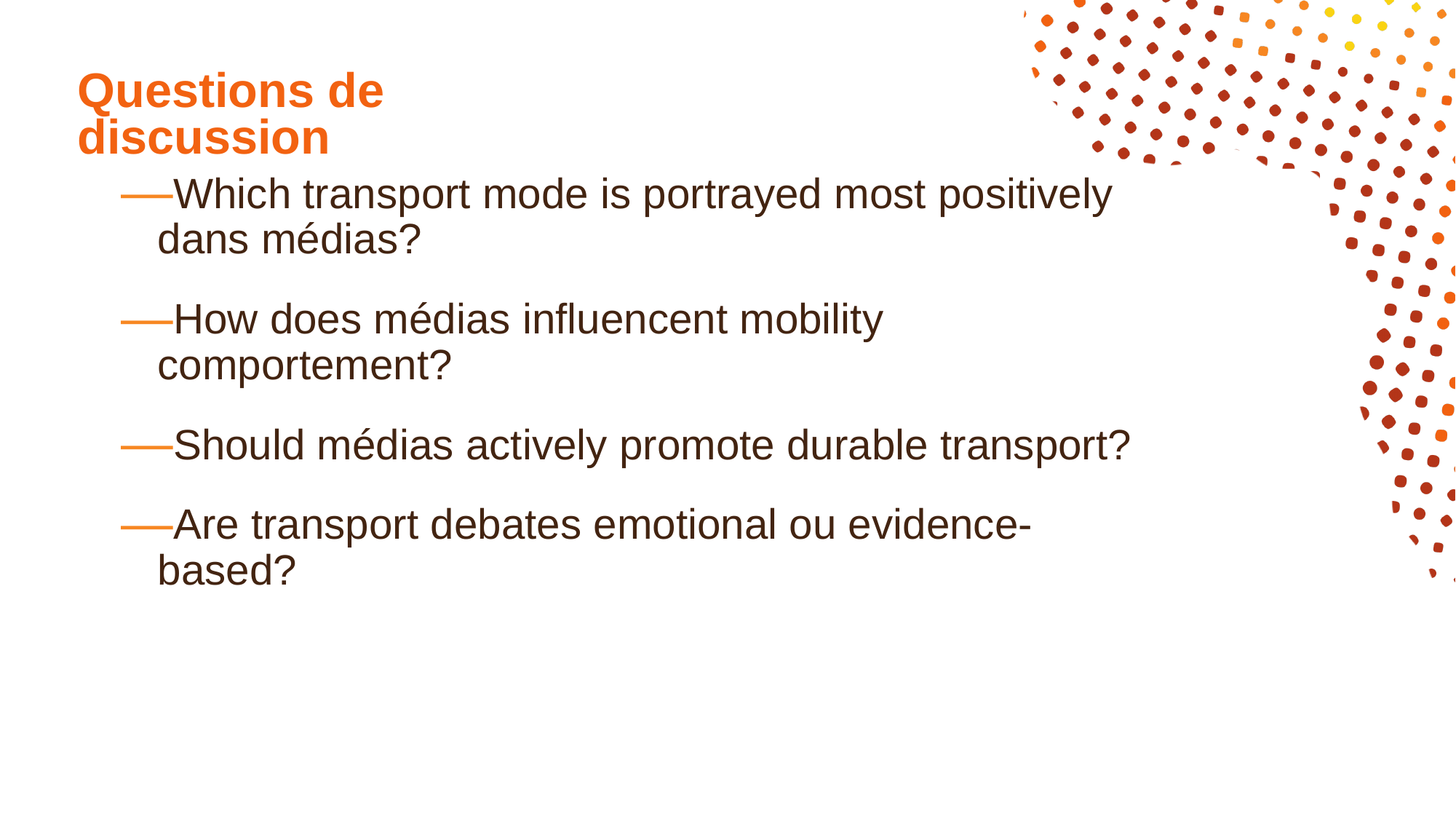

# Questions de discussion
Which transport mode is portrayed most positively dans médias?
How does médias influencent mobility comportement?
Should médias actively promote durable transport?
Are transport debates emotional ou evidence-based?